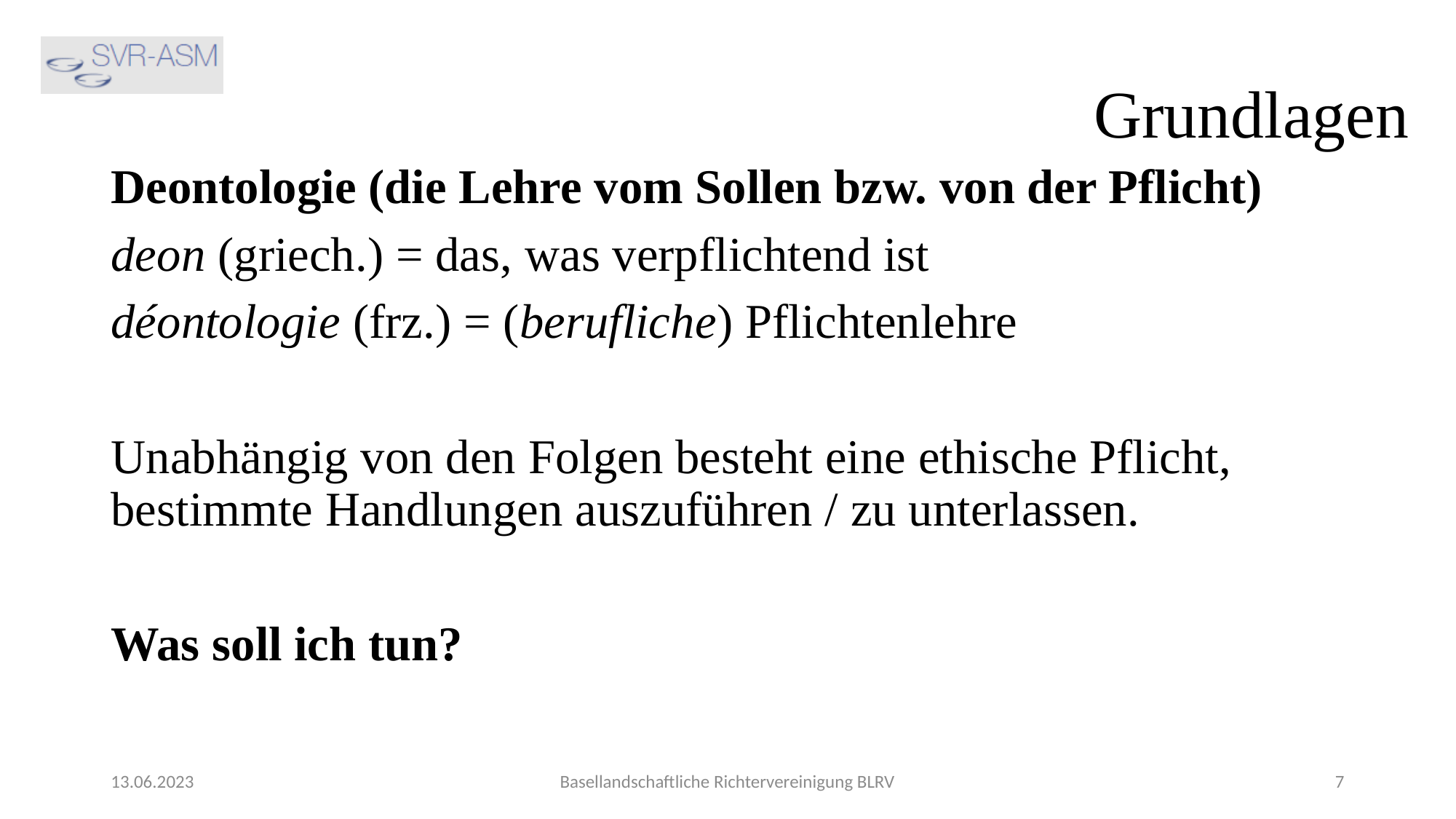

Grundlagen
Deontologie (die Lehre vom Sollen bzw. von der Pflicht)
deon (griech.) = das, was verpflichtend ist
déontologie (frz.) = (berufliche) Pflichtenlehre

Unabhängig von den Folgen besteht eine ethische Pflicht, bestimmte Handlungen auszuführen / zu unterlassen.

Was soll ich tun?

13.06.2023
Basellandschaftliche Richtervereinigung BLRV
7